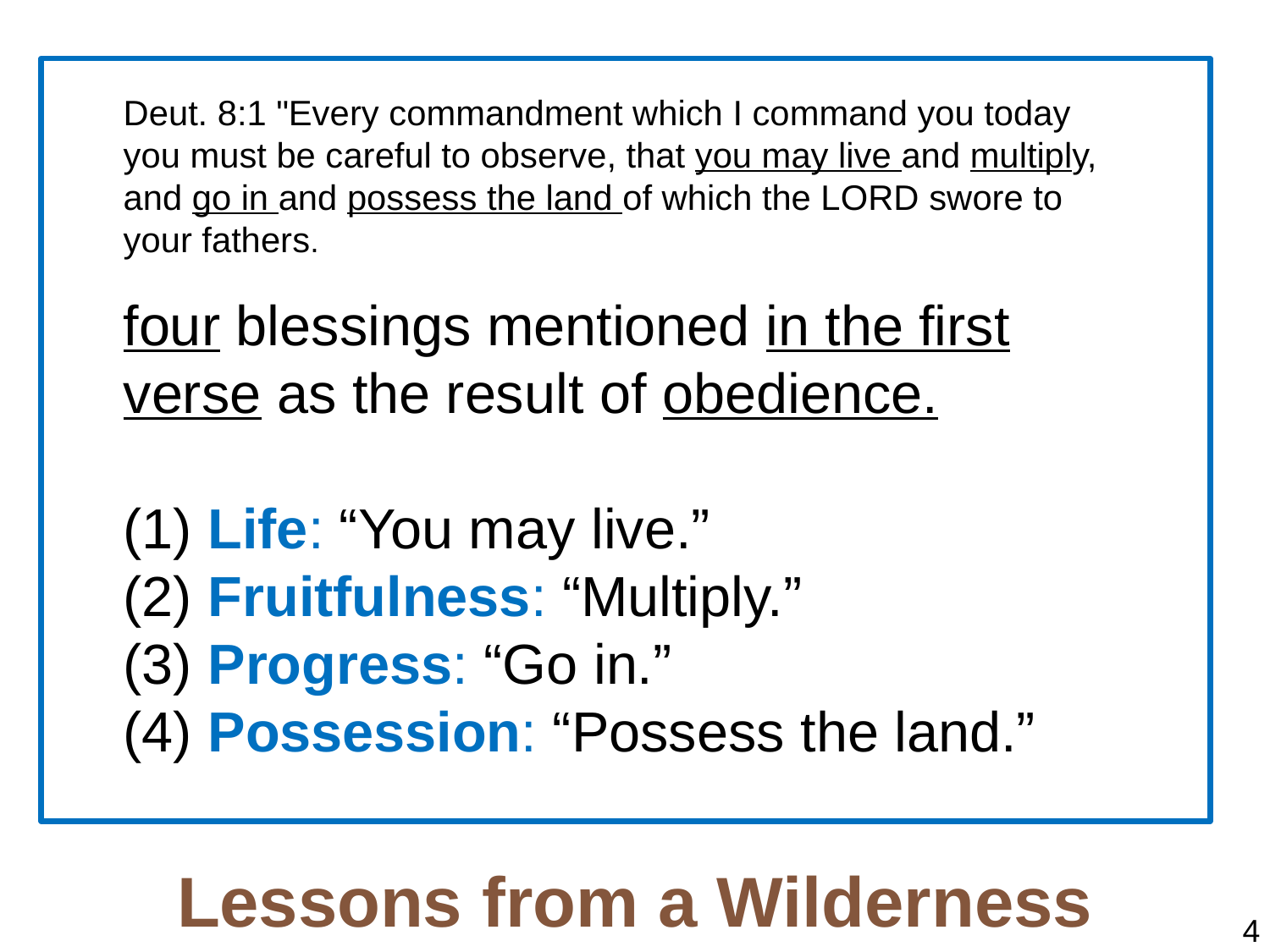

Deut. 8:1 "Every commandment which I command you today you must be careful to observe, that you may live and multiply, and go in and possess the land of which the LORD swore to your fathers.
four blessings mentioned in the first verse as the result of obedience.

(1) Life: “You may live.”
(2) Fruitfulness: “Multiply.”
(3) Progress: “Go in.”
(4) Possession: “Possess the land.”
Lessons from a Wilderness Experience
4